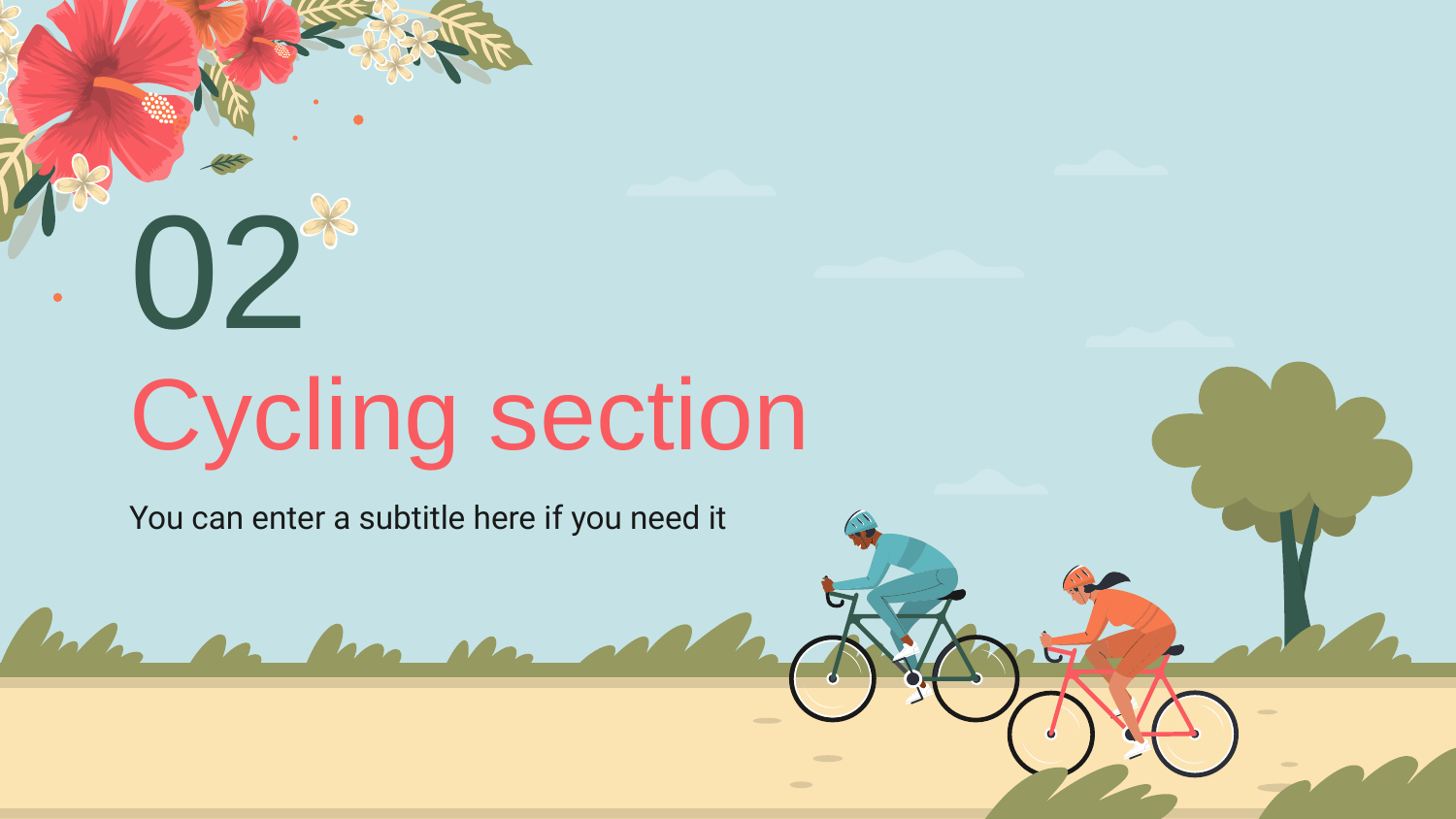

02

# Cycling section
You can enter a subtitle here if you need it